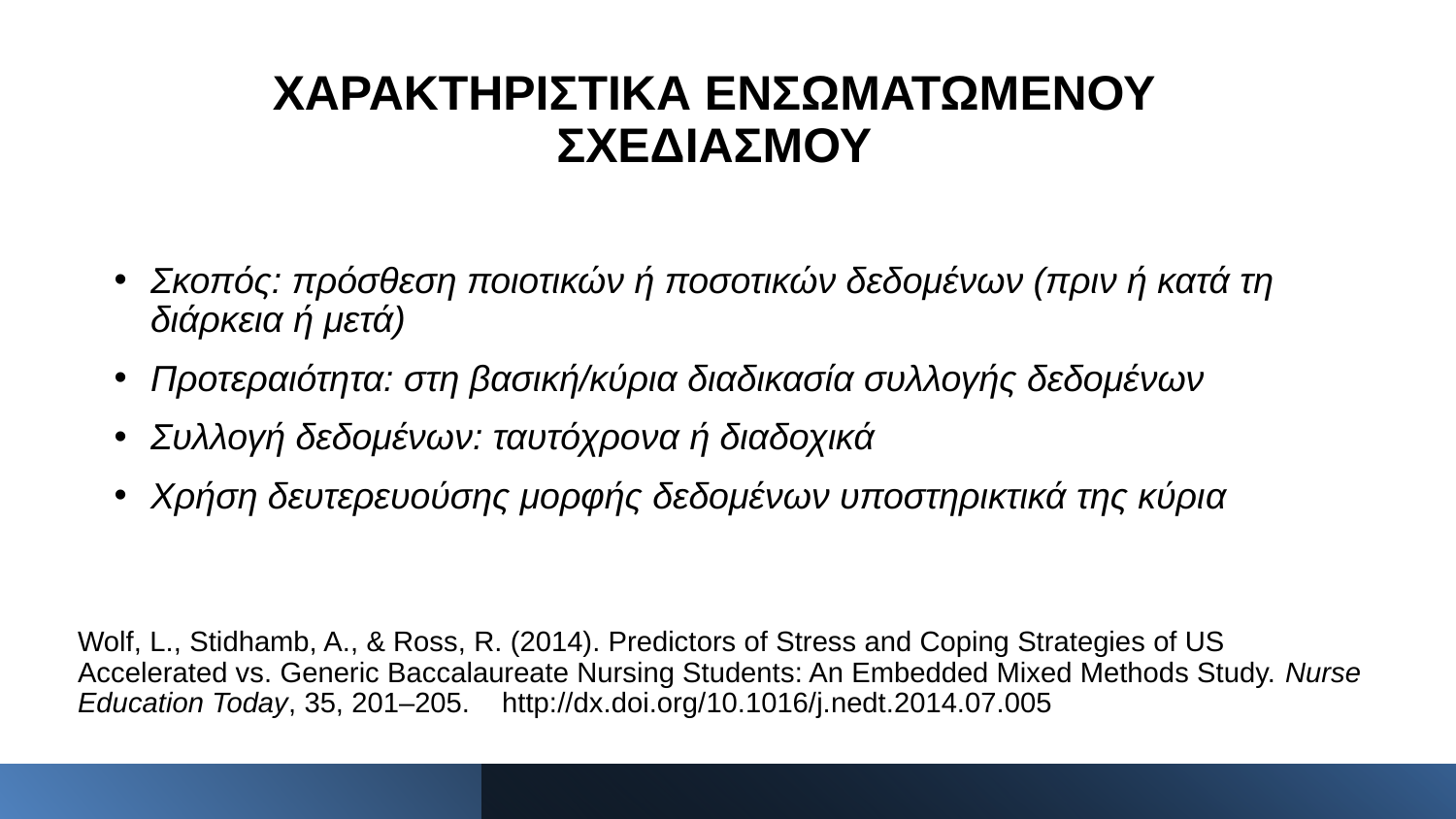

# ΧΑΡΑΚΤΗΡΙΣΤΙΚΑ ΕΝΣΩΜΑΤΩΜΕΝΟΥ ΣΧΕΔΙΑΣΜΟΥ

Σκοπός: πρόσθεση ποιοτικών ή ποσοτικών δεδομένων (πριν ή κατά τη διάρκεια ή μετά)
Προτεραιότητα: στη βασική/κύρια διαδικασία συλλογής δεδομένων
Συλλογή δεδομένων: ταυτόχρονα ή διαδοχικά
Χρήση δευτερευούσης μορφής δεδομένων υποστηρικτικά της κύρια

Wolf, L., Stidhamb, A., & Ross, R. (2014). Predictors of Stress and Coping Strategies of US Accelerated vs. Generic Baccalaureate Nursing Students: An Embedded Mixed Methods Study. Nurse Education Today, 35, 201–205.    http://dx.doi.org/10.1016/j.nedt.2014.07.005